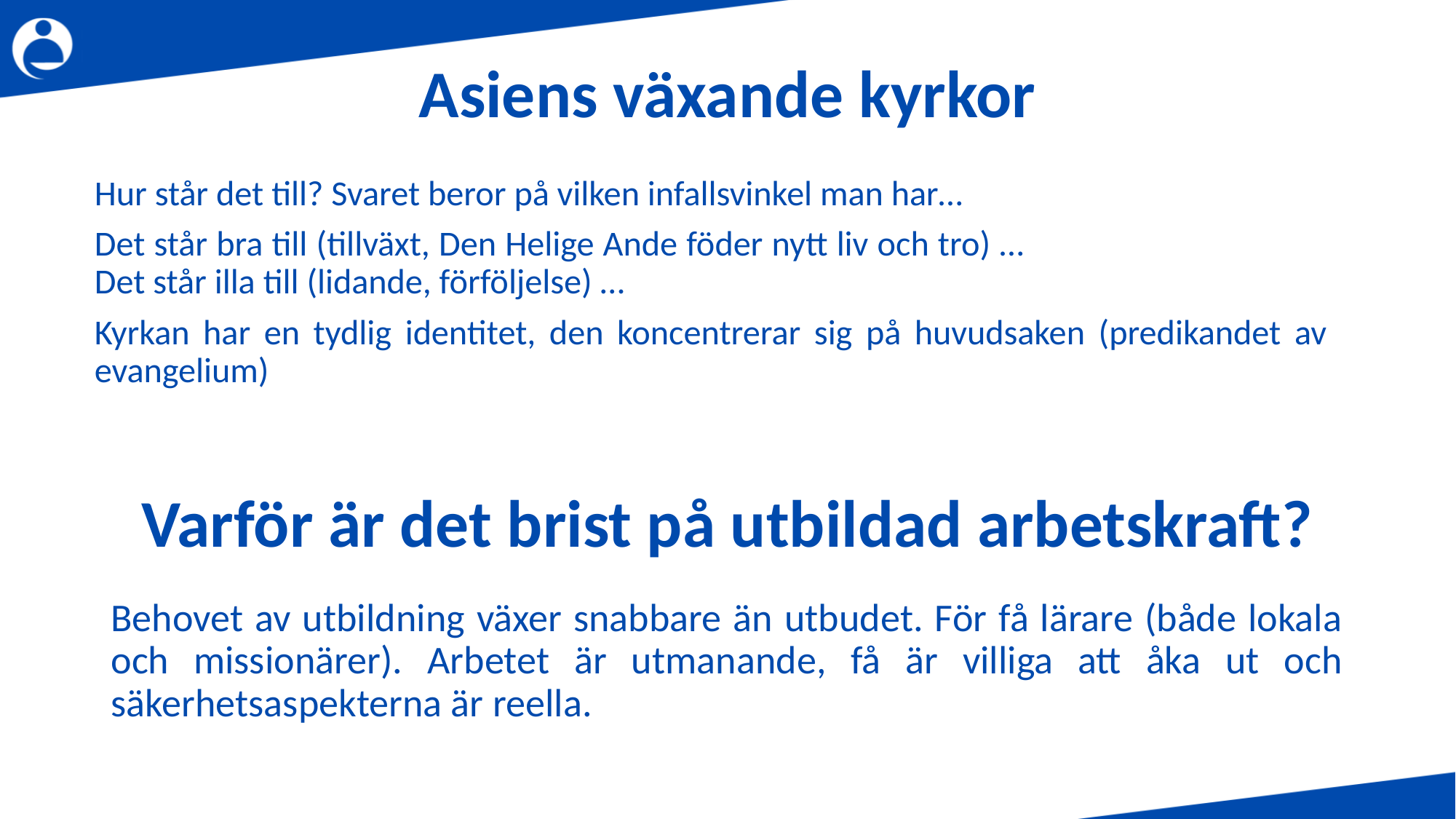

# Asiens växande kyrkor
Hur står det till? Svaret beror på vilken infallsvinkel man har…
Det står bra till (tillväxt, Den Helige Ande föder nytt liv och tro) …                                   Det står illa till (lidande, förföljelse) …
Kyrkan har en tydlig identitet, den koncentrerar sig på huvudsaken (predikandet av evangelium)

Varför är det brist på utbildad arbetskraft?
Behovet av utbildning växer snabbare än utbudet. För få lärare (både lokala och missionärer). Arbetet är utmanande, få är villiga att åka ut och säkerhetsaspekterna är reella.